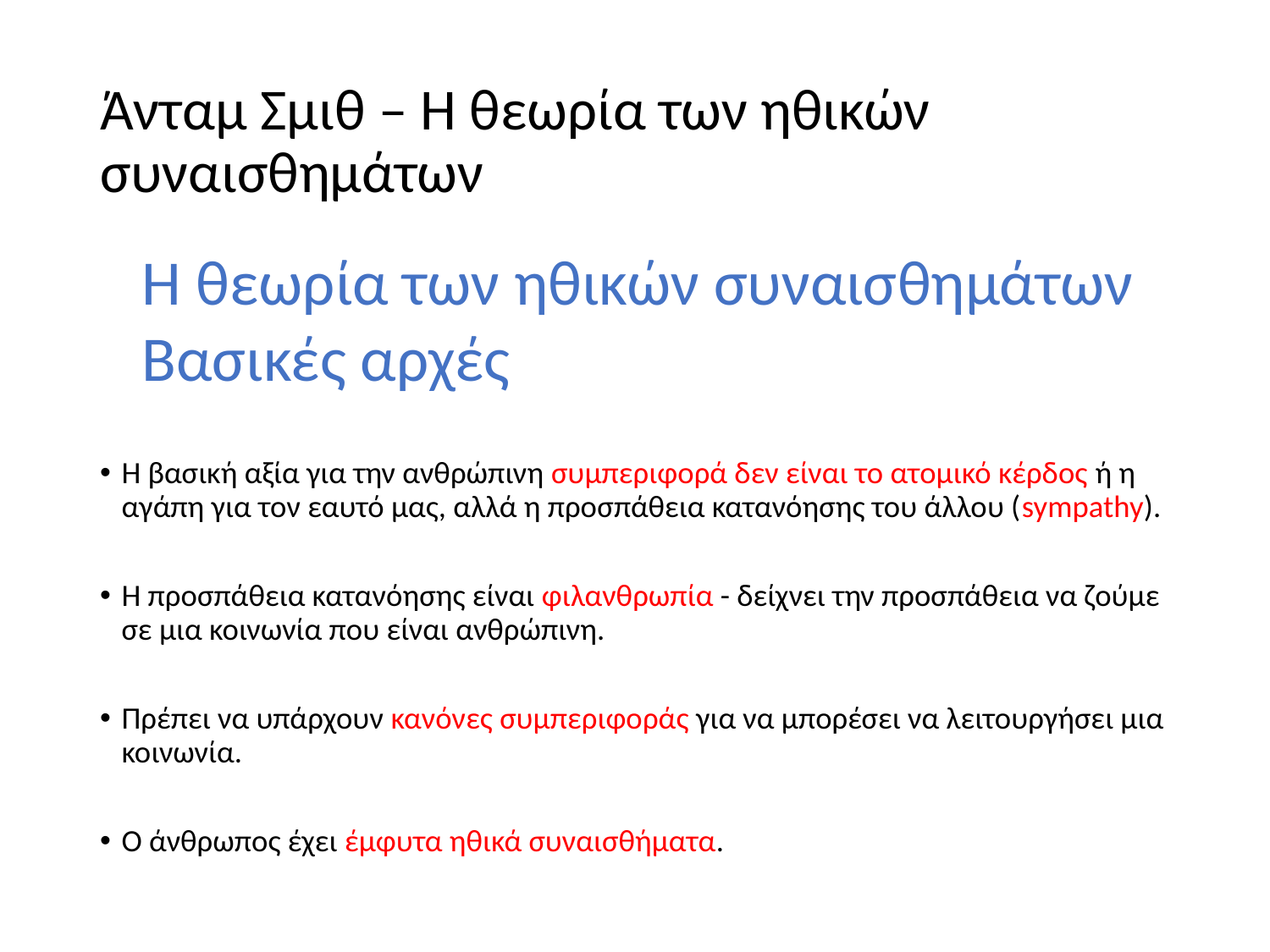

# Άνταμ Σμιθ – Η θεωρία των ηθικών συναισθημάτων
Η θεωρία των ηθικών συναισθημάτων
Βασικές αρχές

Η βασική αξία για την ανθρώπινη συμπεριφορά δεν είναι το ατομικό κέρδος ή η αγάπη για τον εαυτό μας, αλλά η προσπάθεια κατανόησης του άλλου (sympathy).

Η προσπάθεια κατανόησης είναι φιλανθρωπία - δείχνει την προσπάθεια να ζούμε σε μια κοινωνία που είναι ανθρώπινη.

Πρέπει να υπάρχουν κανόνες συμπεριφοράς για να μπορέσει να λειτουργήσει μια κοινωνία.

Ο άνθρωπος έχει έμφυτα ηθικά συναισθήματα.